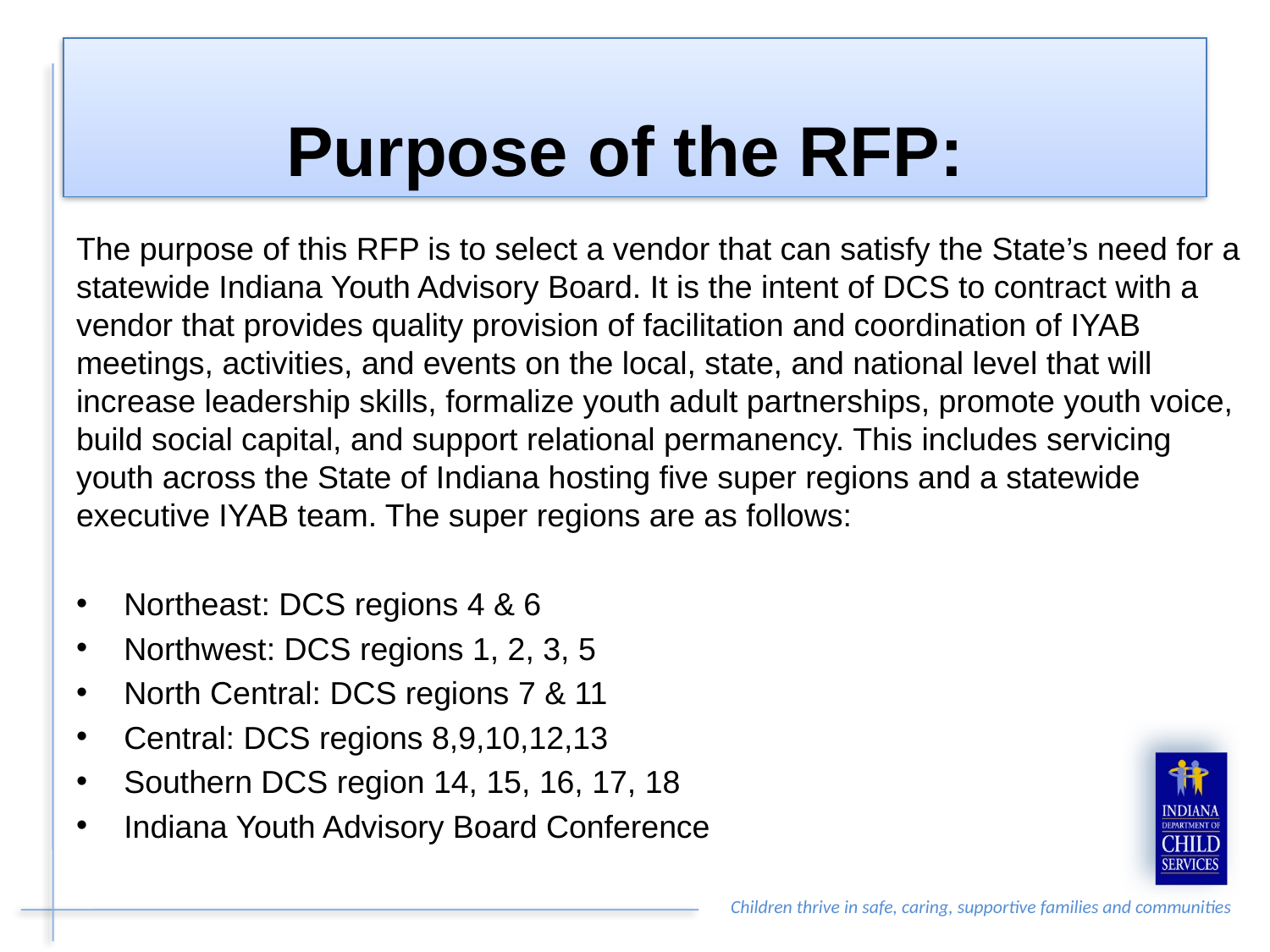

# Purpose of the RFP:
The purpose of this RFP is to select a vendor that can satisfy the State’s need for a statewide Indiana Youth Advisory Board. It is the intent of DCS to contract with a vendor that provides quality provision of facilitation and coordination of IYAB meetings, activities, and events on the local, state, and national level that will increase leadership skills, formalize youth adult partnerships, promote youth voice, build social capital, and support relational permanency. This includes servicing youth across the State of Indiana hosting five super regions and a statewide executive IYAB team. The super regions are as follows:

Northeast: DCS regions 4 & 6
Northwest: DCS regions 1, 2, 3, 5
North Central: DCS regions 7 & 11
Central: DCS regions 8,9,10,12,13
Southern DCS region 14, 15, 16, 17, 18
Indiana Youth Advisory Board Conference

4